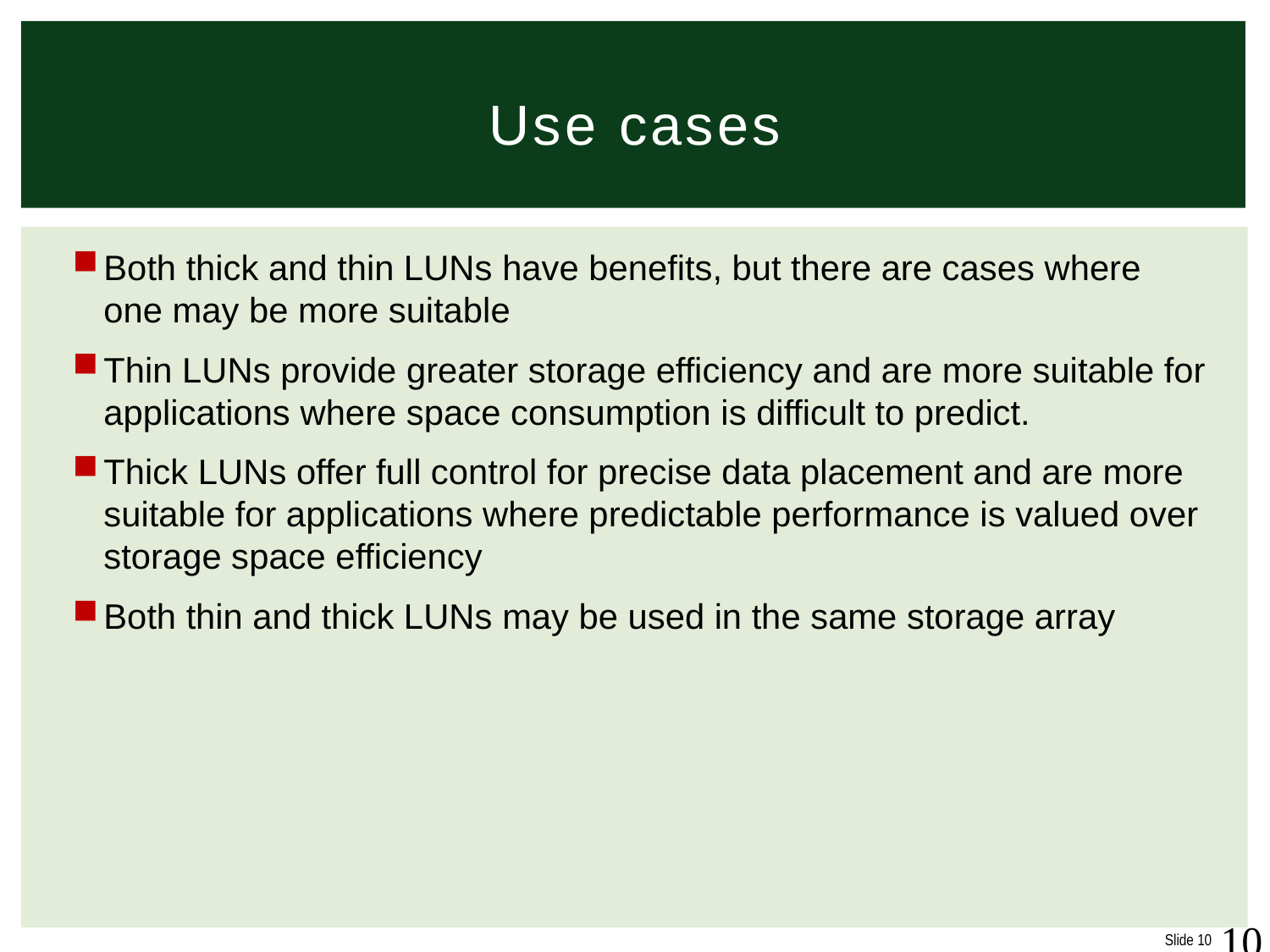

# Use cases
Both thick and thin LUNs have benefits, but there are cases where one may be more suitable
Thin LUNs provide greater storage efficiency and are more suitable for applications where space consumption is difficult to predict.
Thick LUNs offer full control for precise data placement and are more suitable for applications where predictable performance is valued over storage space efficiency
Both thin and thick LUNs may be used in the same storage array
10